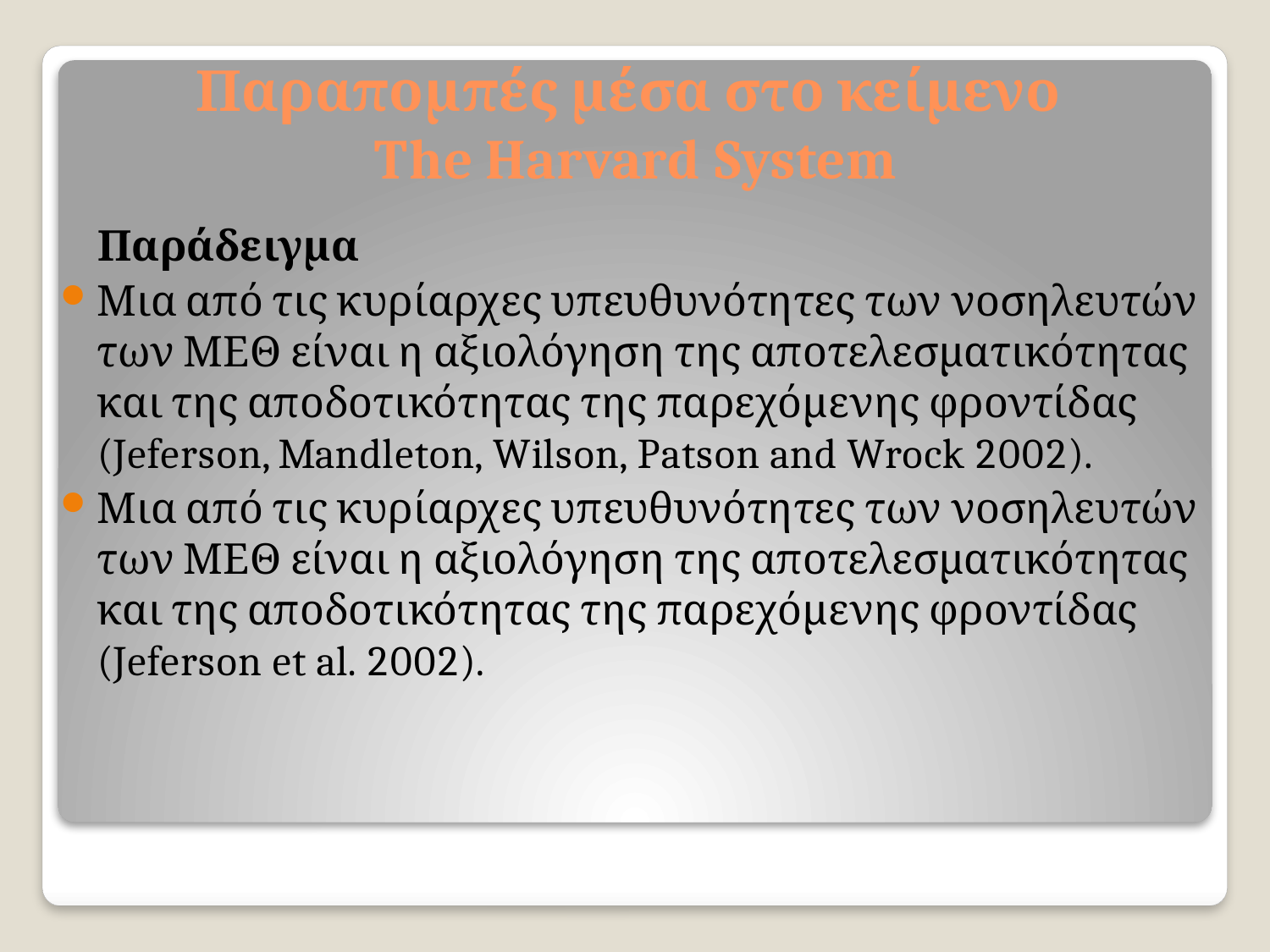

# Παραπομπές μέσα στο κείμενο The Harvard System
    Παράδειγμα
Μια από τις κυρίαρχες υπευθυνότητες των νοσηλευτών των ΜΕΘ είναι η αξιολόγηση της αποτελεσματικότητας και της αποδοτικότητας της παρεχόμενης φροντίδας (Jeferson, Mandleton, Wilson, Patson and Wrock 2002).
Μια από τις κυρίαρχες υπευθυνότητες των νοσηλευτών των ΜΕΘ είναι η αξιολόγηση της αποτελεσματικότητας και της αποδοτικότητας της παρεχόμενης φροντίδας (Jeferson et al. 2002).